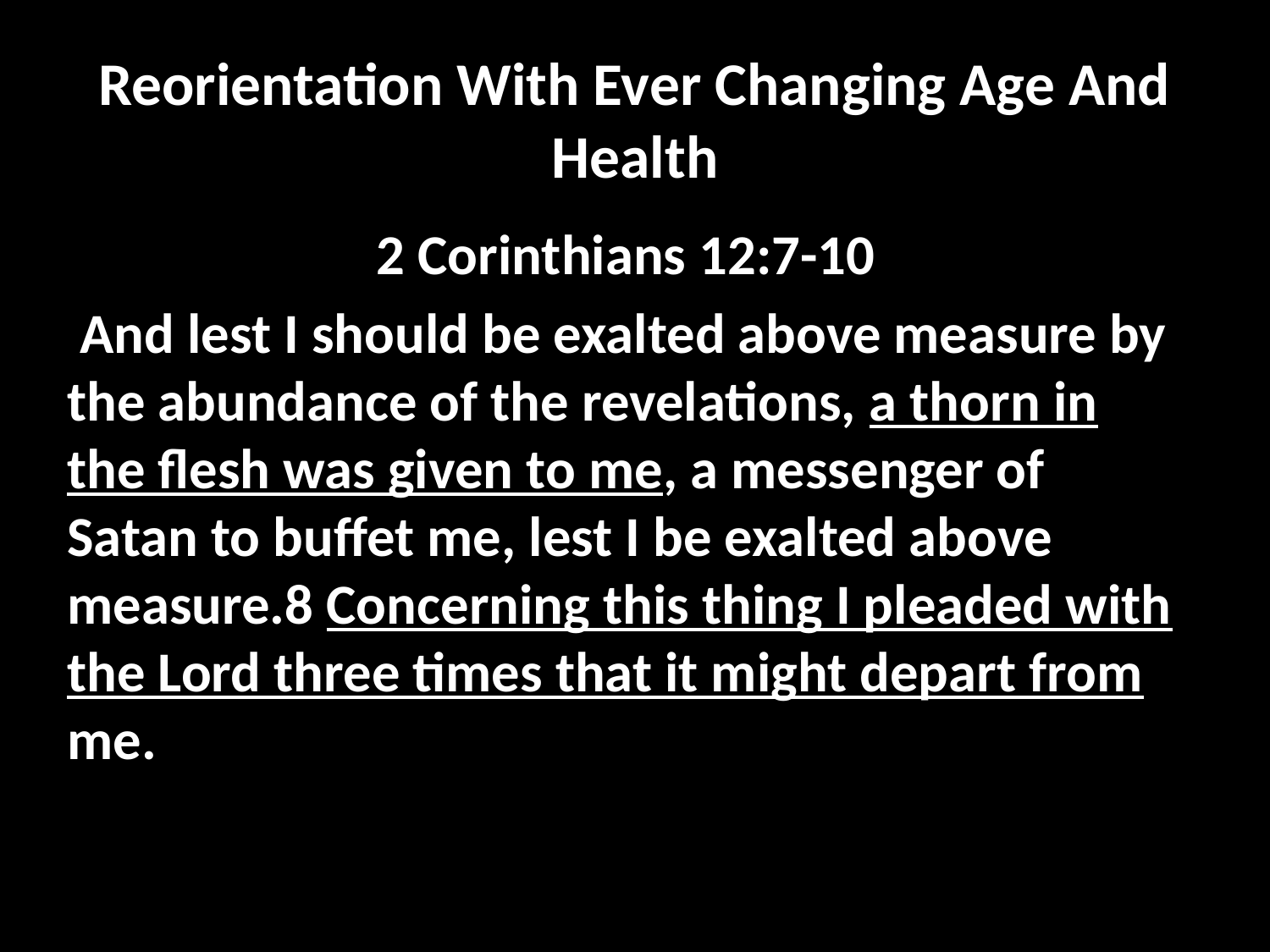

# Reorientation With Ever Changing Age And Health
2 Corinthians 12:7-10
 And lest I should be exalted above measure by the abundance of the revelations, a thorn in the flesh was given to me, a messenger of Satan to buffet me, lest I be exalted above measure.8 Concerning this thing I pleaded with the Lord three times that it might depart from me.